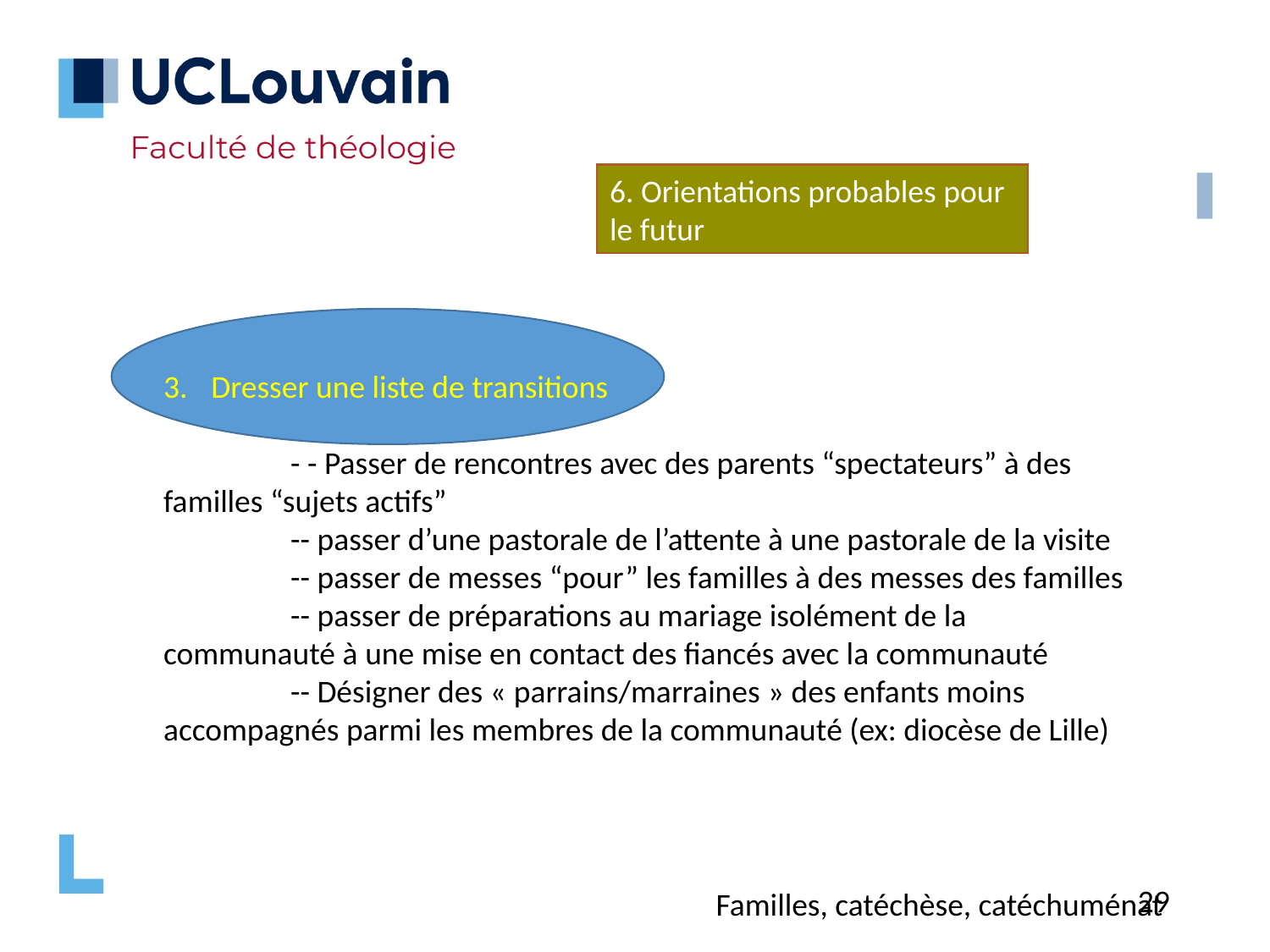

6. Orientations probables pour le futur

Dresser une liste de transitions

	- - Passer de rencontres avec des parents “spectateurs” à des familles “sujets actifs”
	-- passer d’une pastorale de l’attente à une pastorale de la visite
	-- passer de messes “pour” les familles à des messes des familles
	-- passer de préparations au mariage isolément de la communauté à une mise en contact des fiancés avec la communauté
	-- Désigner des « parrains/marraines » des enfants moins accompagnés parmi les membres de la communauté (ex: diocèse de Lille)

29
Familles, catéchèse, catéchuménat